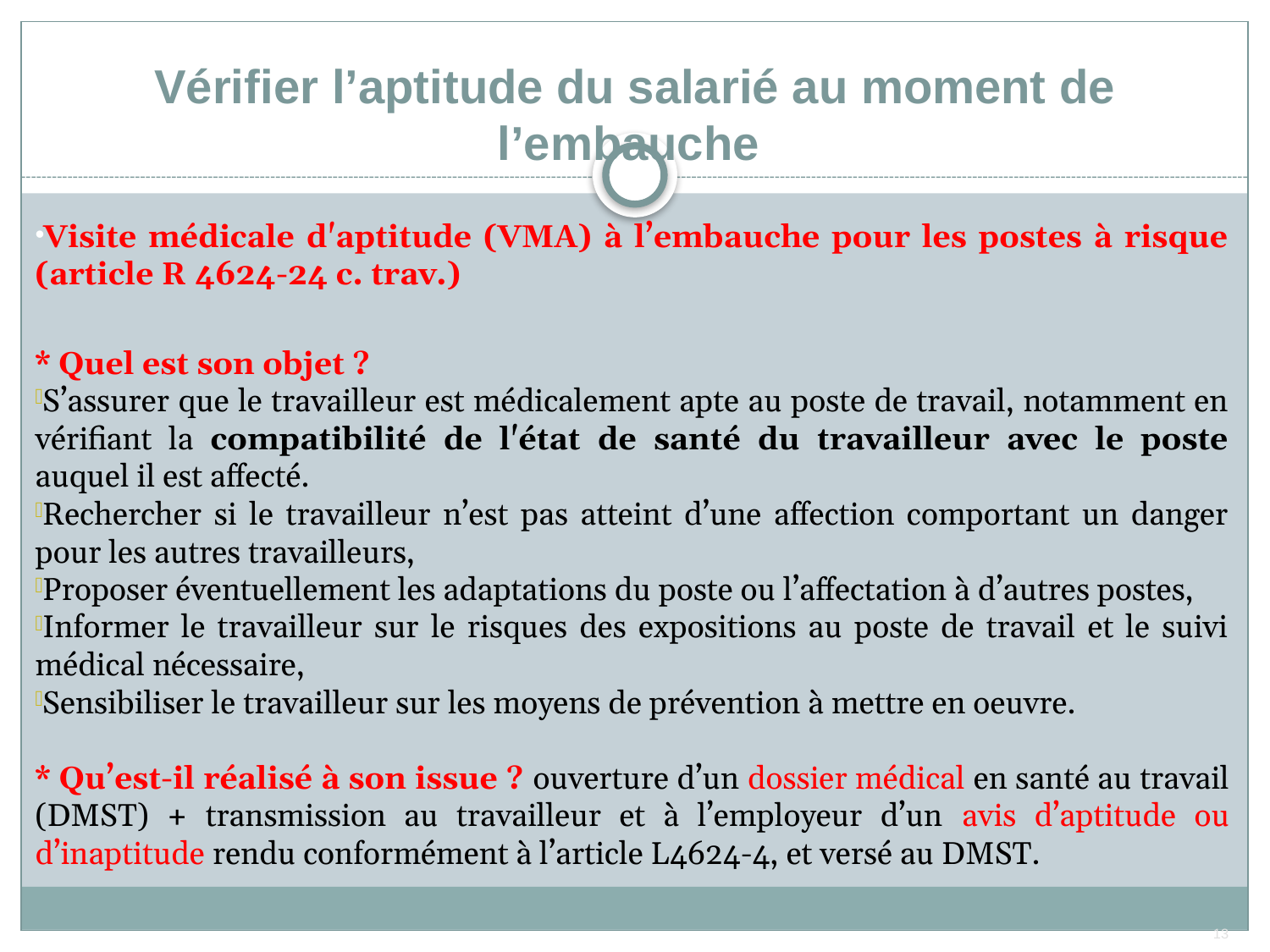

# Vérifier l’aptitude du salarié au moment de l’embauche
Visite médicale d'aptitude (VMA) à l’embauche pour les postes à risque (article R 4624-24 c. trav.)

* Quel est son objet ?
S’assurer que le travailleur est médicalement apte au poste de travail, notamment en vérifiant la compatibilité de l'état de santé du travailleur avec le poste auquel il est affecté.
Rechercher si le travailleur n’est pas atteint d’une affection comportant un danger pour les autres travailleurs,
Proposer éventuellement les adaptations du poste ou l’affectation à d’autres postes,
Informer le travailleur sur le risques des expositions au poste de travail et le suivi médical nécessaire,
Sensibiliser le travailleur sur les moyens de prévention à mettre en oeuvre.

* Qu’est-il réalisé à son issue ? ouverture d’un dossier médical en santé au travail (DMST) + transmission au travailleur et à l’employeur d’un avis d’aptitude ou d’inaptitude rendu conformément à l’article L4624-4, et versé au DMST.

13